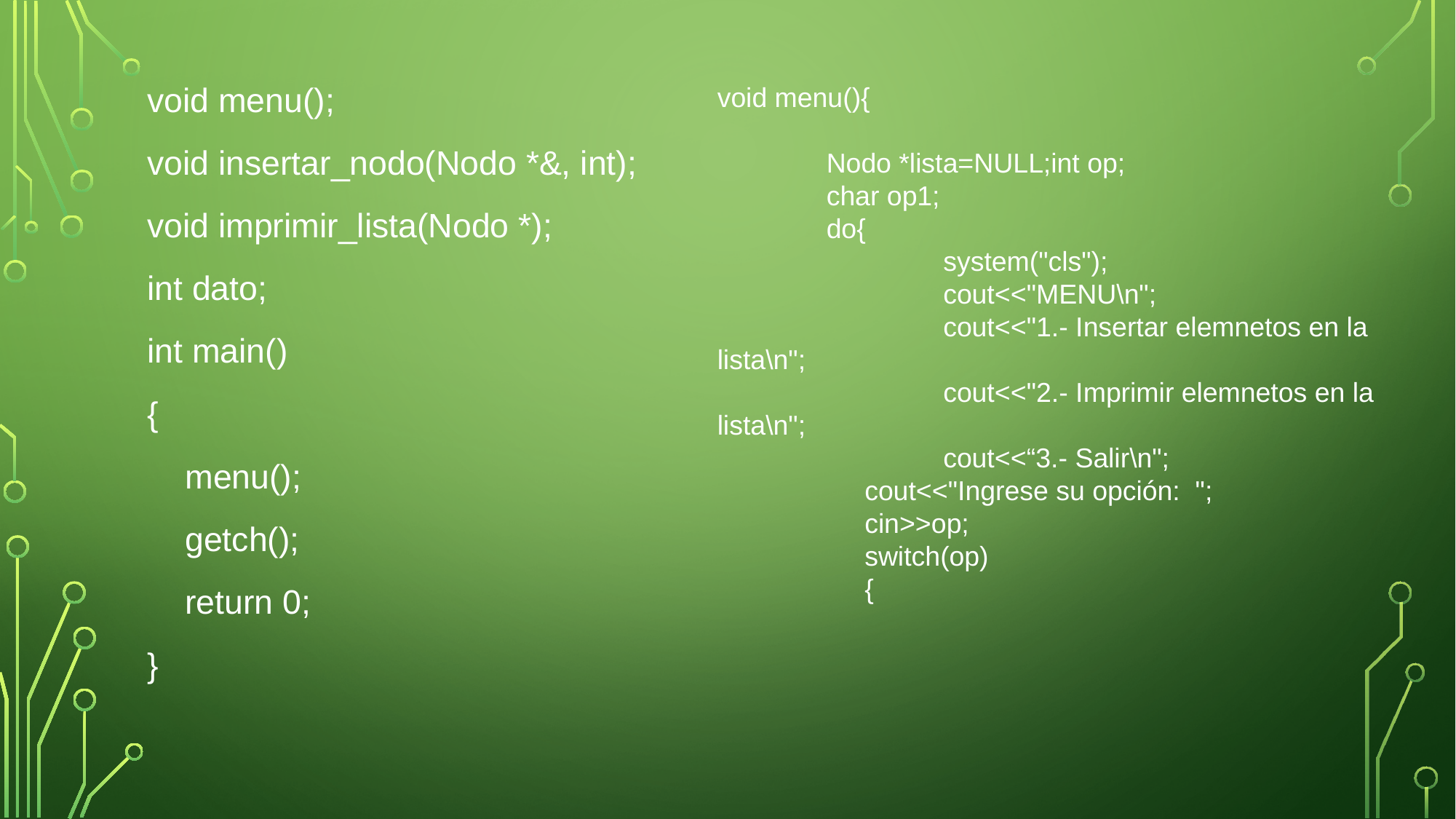

void menu();
void insertar_nodo(Nodo *&, int);
void imprimir_lista(Nodo *);
int dato;
int main()
{
    menu();
    getch();
    return 0;
}
void menu(){

	Nodo *lista=NULL;int op;
	char op1;
	do{
		 system("cls");
		 cout<<"MENU\n";
		 cout<<"1.- Insertar elemnetos en la lista\n";
		 cout<<"2.- Imprimir elemnetos en la lista\n";
		 cout<<“3.- Salir\n";
	     cout<<"Ingrese su opción:  ";
	     cin>>op;
	     switch(op)
	     {